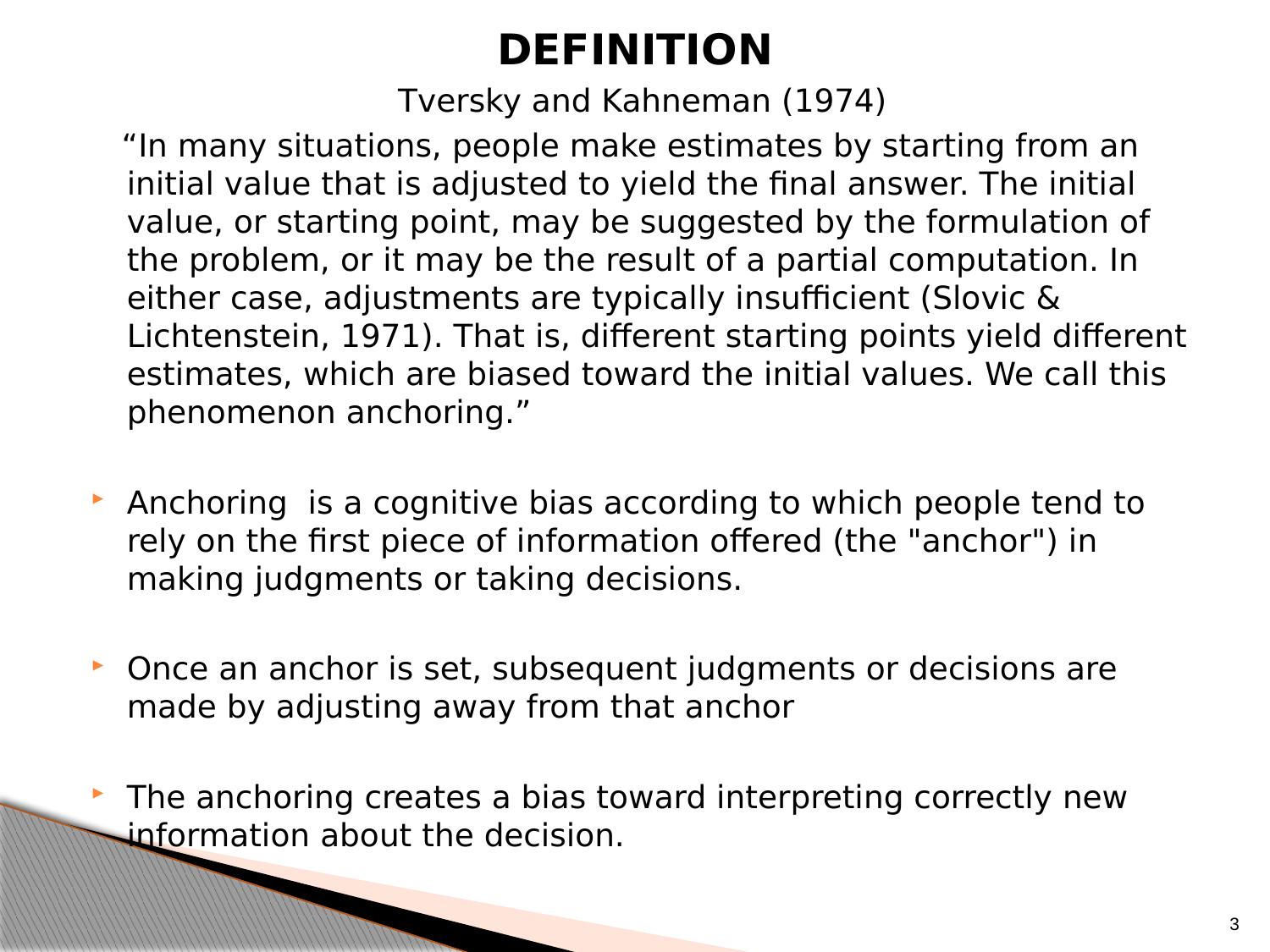

definition
Tversky and Kahneman (1974)
   “In many situations, people make estimates by starting from an initial value that is adjusted to yield the final answer. The initial value, or starting point, may be suggested by the formulation of the problem, or it may be the result of a partial computation. In either case, adjustments are typically insufficient (Slovic & Lichtenstein, 1971). That is, different starting points yield different estimates, which are biased toward the initial values. We call this phenomenon anchoring.”

Anchoring  is a cognitive bias according to which people tend to rely on the first piece of information offered (the "anchor") in making judgments or taking decisions.

Once an anchor is set, subsequent judgments or decisions are made by adjusting away from that anchor

The anchoring creates a bias toward interpreting correctly new information about the decision.

3